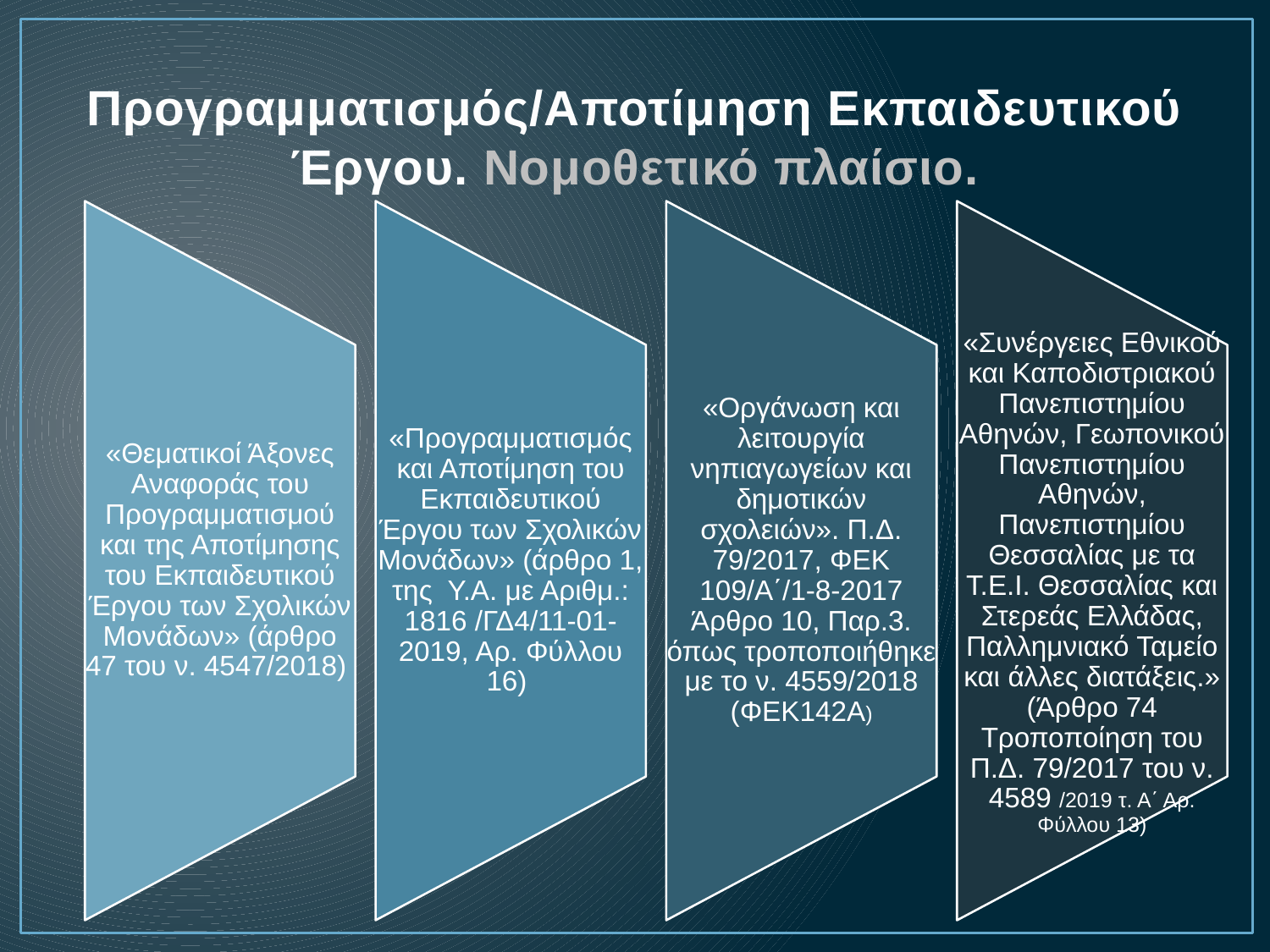

# Προγραμματισμός/Αποτίμηση Εκπαιδευτικού Έργου. Νομοθετικό πλαίσιο.
«Θεματικοί Άξονες Αναφοράς του Προγραμματισμού και της Αποτίμησης του Εκπαιδευτικού Έργου των Σχολικών Μονάδων» (άρθρο 47 του ν. 4547/2018)
«Προγραμματισμός και Αποτίμηση του Εκπαιδευτικού Έργου των Σχολικών Μονάδων» (άρθρο 1, της  Υ.Α. με Αριθμ.: 1816 /ΓΔ4/11-01-2019, Αρ. Φύλλου 16)
«Οργάνωση και λειτουργία νηπιαγωγείων και δημοτικών σχολειών». Π.Δ. 79/2017, ΦΕΚ 109/Α΄/1-8-2017 Άρθρο 10, Παρ.3. όπως τροποποιήθηκε με το ν. 4559/2018 (ΦΕΚ142Α)

«Συνέργειες Εθνικού και Καποδιστριακού Πανεπιστημίου Αθηνών, Γεωπονικού Πανεπιστημίου Αθηνών, Πανεπιστημίου Θεσσαλίας με τα Τ.Ε.Ι. Θεσσαλίας και Στερεάς Ελλάδας, Παλλημνιακό Ταμείο και άλλες διατάξεις.» (Άρθρο 74 Τροποποίηση του Π.Δ. 79/2017 του ν. 4589 /2019 τ. Α΄ Αρ. Φύλλου 13)